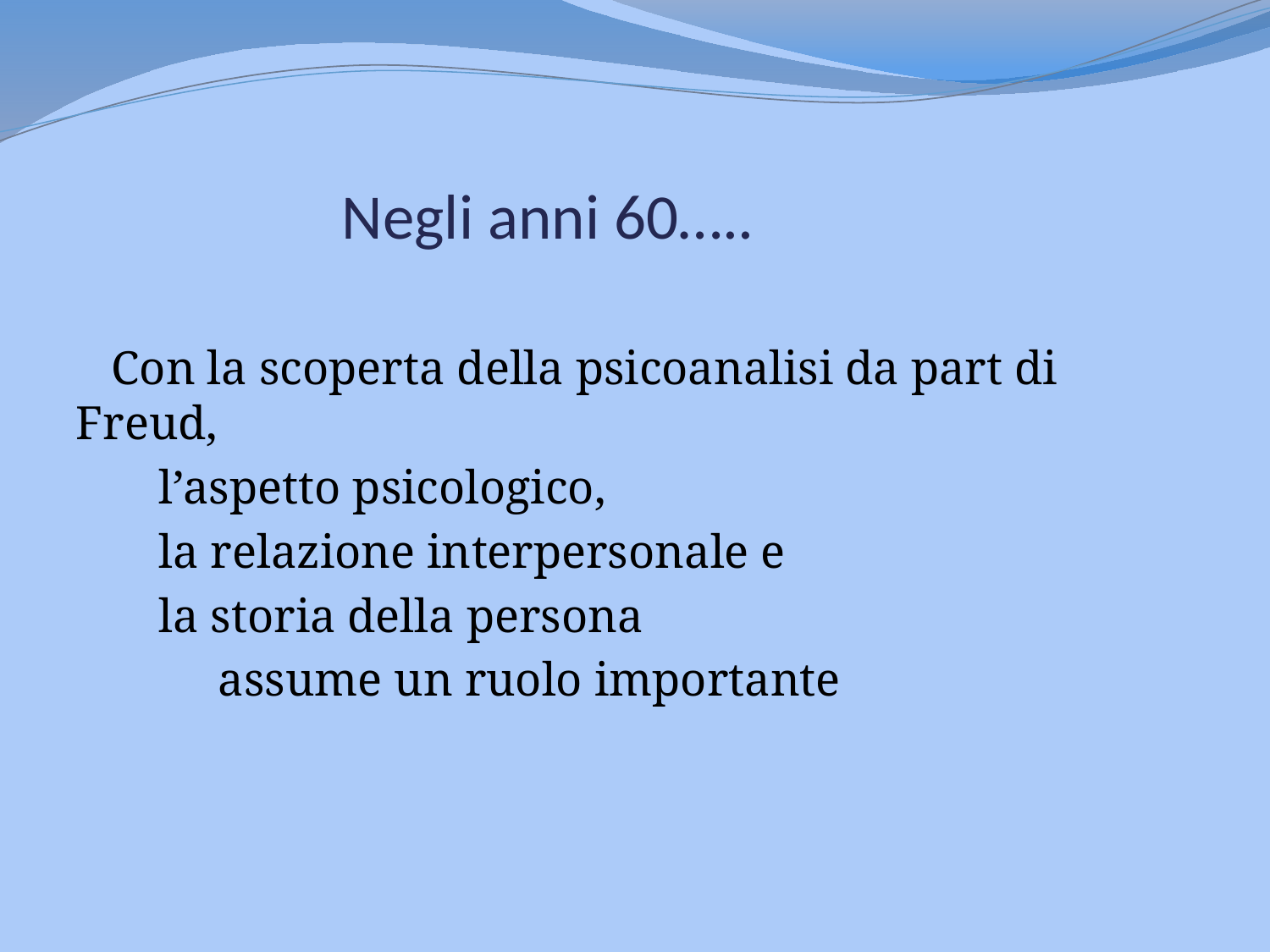

# Negli anni 60…..

   Con la scoperta della psicoanalisi da part di Freud,
       l’aspetto psicologico,
       la relazione interpersonale e
       la storia della persona
            assume un ruolo importante